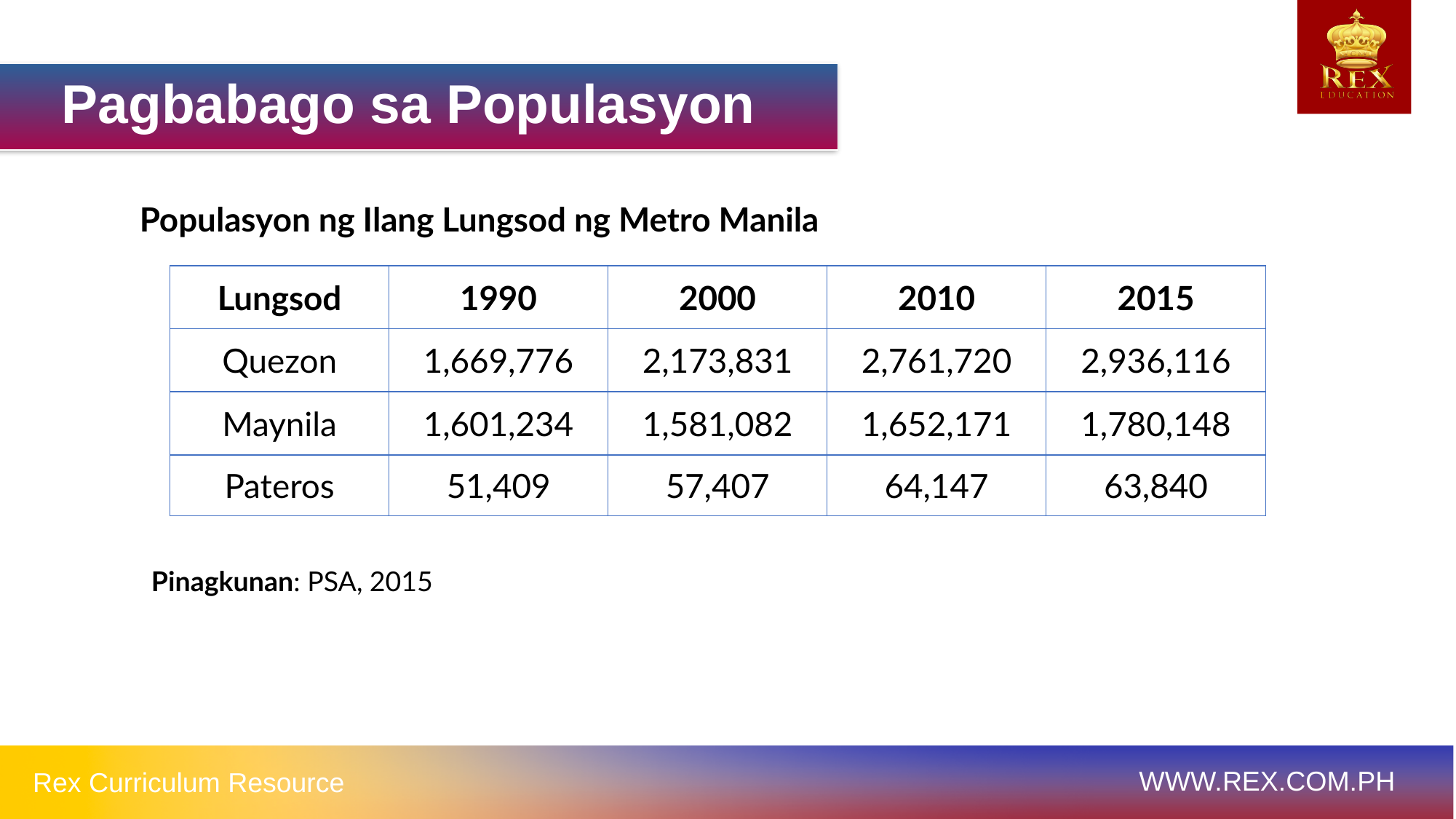

Pagbabago sa Populasyon

Populasyon ng Ilang Lungsod ng Metro Manila
| Lungsod | 1990 | 2000 | 2010 | 2015 |
| --- | --- | --- | --- | --- |
| Quezon | 1,669,776 | 2,173,831 | 2,761,720 | 2,936,116 |
| Maynila | 1,601,234 | 1,581,082 | 1,652,171 | 1,780,148 |
| Pateros | 51,409 | 57,407 | 64,147 | 63,840 |
Pinagkunan: PSA, 2015